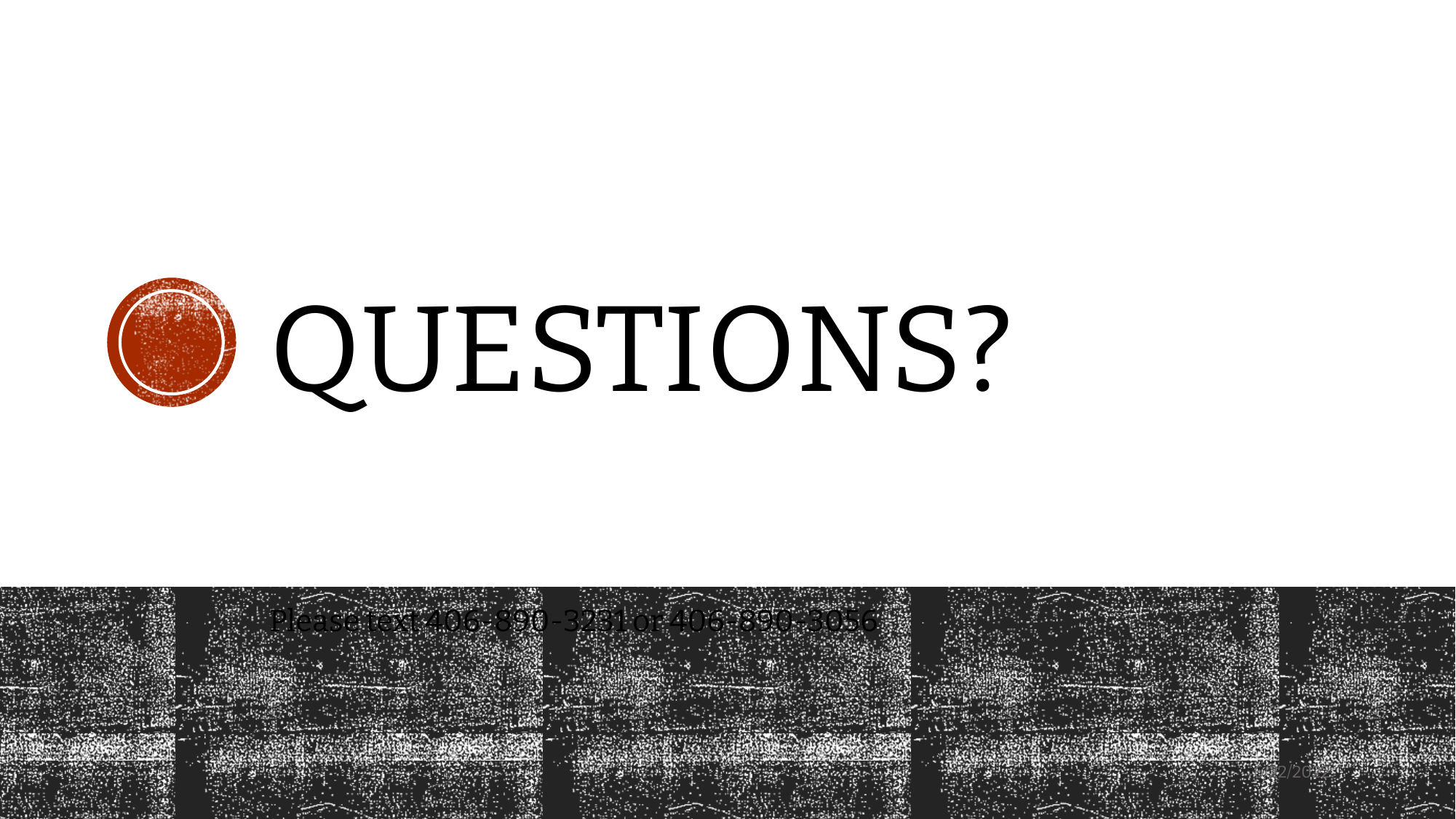

# QUESTIONS?
Please text 406-890-3231 or 406-890-3056

6/22/2022